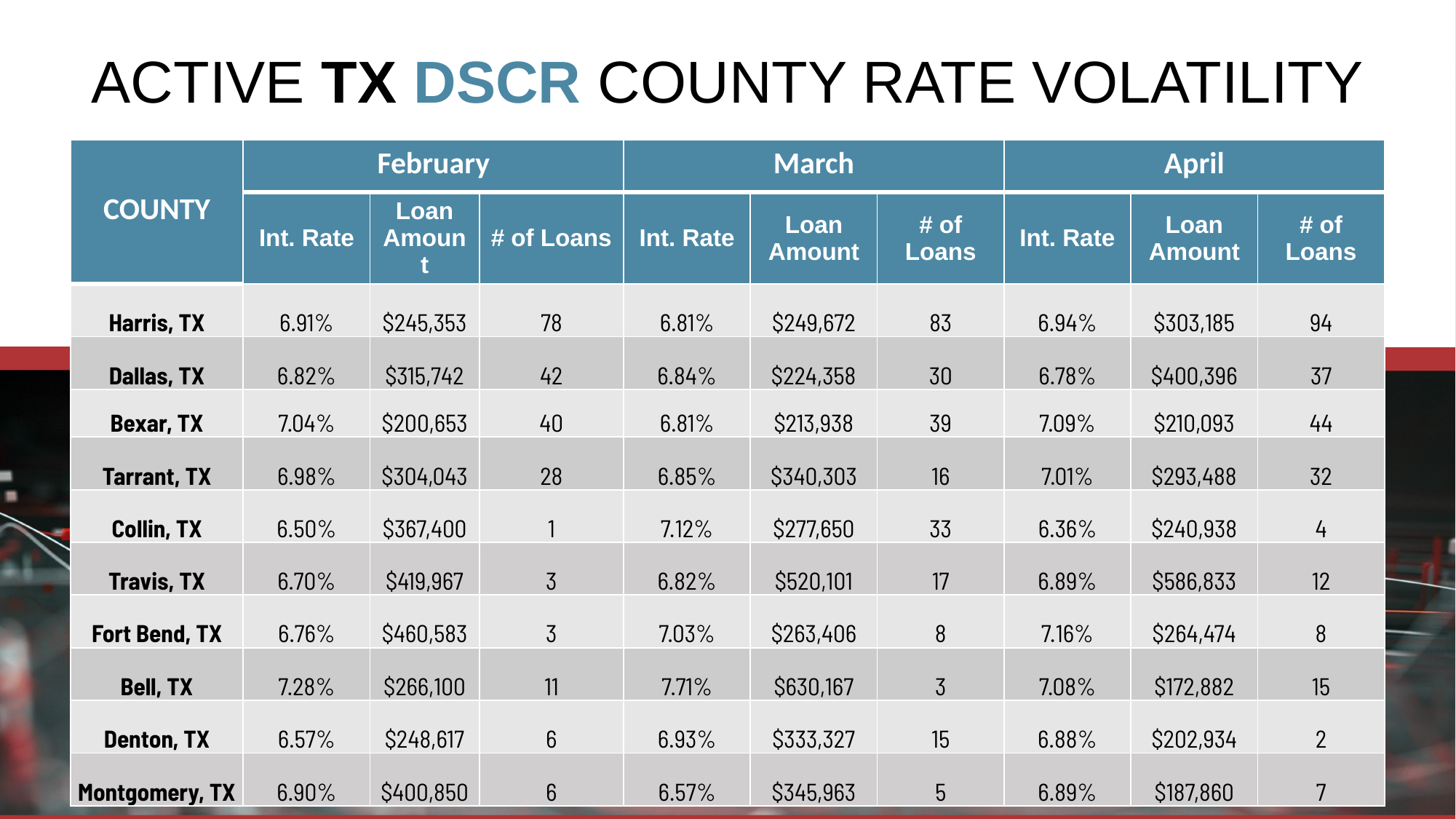

ACTIVE TX DSCR COUNTY RATE VOLATILITY
Average: 11.3%
| COUNTY | February |  |  | March |  |  | April |  |  |
| --- | --- | --- | --- | --- | --- | --- | --- | --- | --- |
|  | Int. Rate | Loan Amount | # of Loans | Int. Rate | Loan Amount | # of Loans | Int. Rate | Loan Amount | # of Loans |
| Harris, TX | 6.91% | $245,353 | 78 | 6.81% | $249,672 | 83 | 6.94% | $303,185 | 94 |
| Dallas, TX | 6.82% | $315,742 | 42 | 6.84% | $224,358 | 30 | 6.78% | $400,396 | 37 |
| Bexar, TX | 7.04% | $200,653 | 40 | 6.81% | $213,938 | 39 | 7.09% | $210,093 | 44 |
| Tarrant, TX | 6.98% | $304,043 | 28 | 6.85% | $340,303 | 16 | 7.01% | $293,488 | 32 |
| Collin, TX | 6.50% | $367,400 | 1 | 7.12% | $277,650 | 33 | 6.36% | $240,938 | 4 |
| Travis, TX | 6.70% | $419,967 | 3 | 6.82% | $520,101 | 17 | 6.89% | $586,833 | 12 |
| Fort Bend, TX | 6.76% | $460,583 | 3 | 7.03% | $263,406 | 8 | 7.16% | $264,474 | 8 |
| Bell, TX | 7.28% | $266,100 | 11 | 7.71% | $630,167 | 3 | 7.08% | $172,882 | 15 |
| Denton, TX | 6.57% | $248,617 | 6 | 6.93% | $333,327 | 15 | 6.88% | $202,934 | 2 |
| Montgomery, TX | 6.90% | $400,850 | 6 | 6.57% | $345,963 | 5 | 6.89% | $187,860 | 7 |